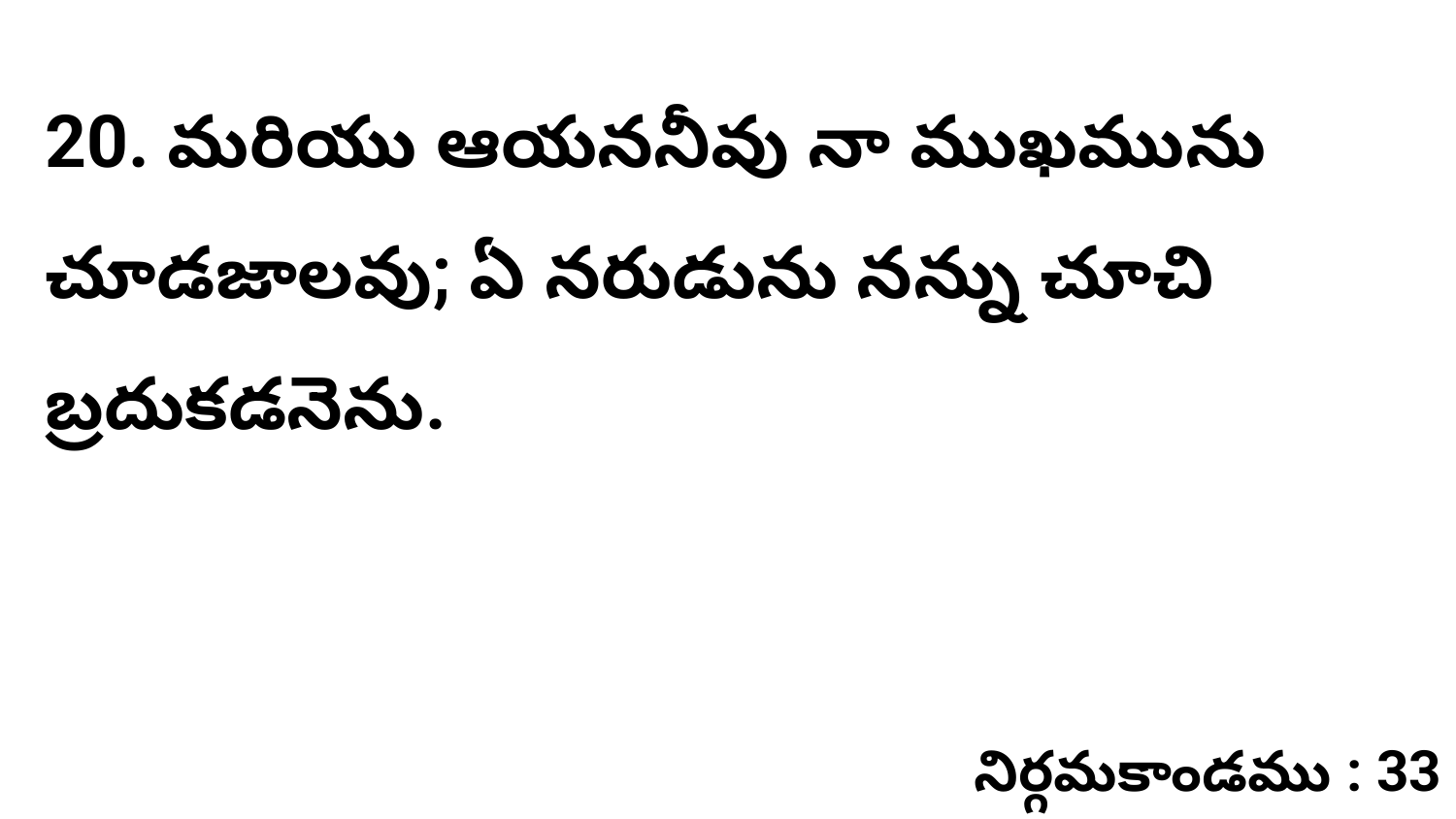

20. మరియు ఆయననీవు నా ముఖమును చూడజాలవు; ఏ నరుడును నన్ను చూచి బ్రదుకడనెను.
నిర్గమకాండము : 33